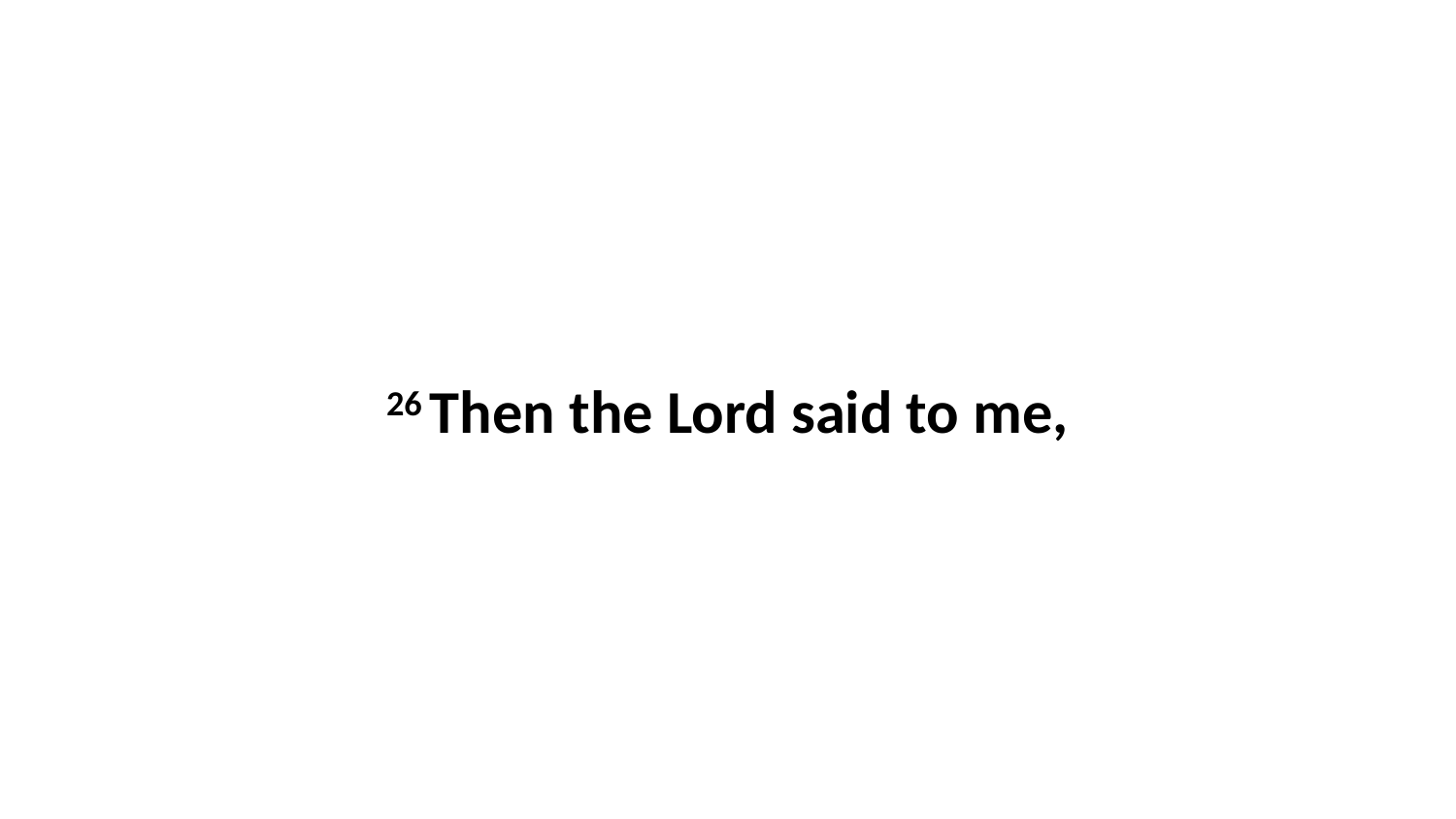

26 Then the Lord said to me,